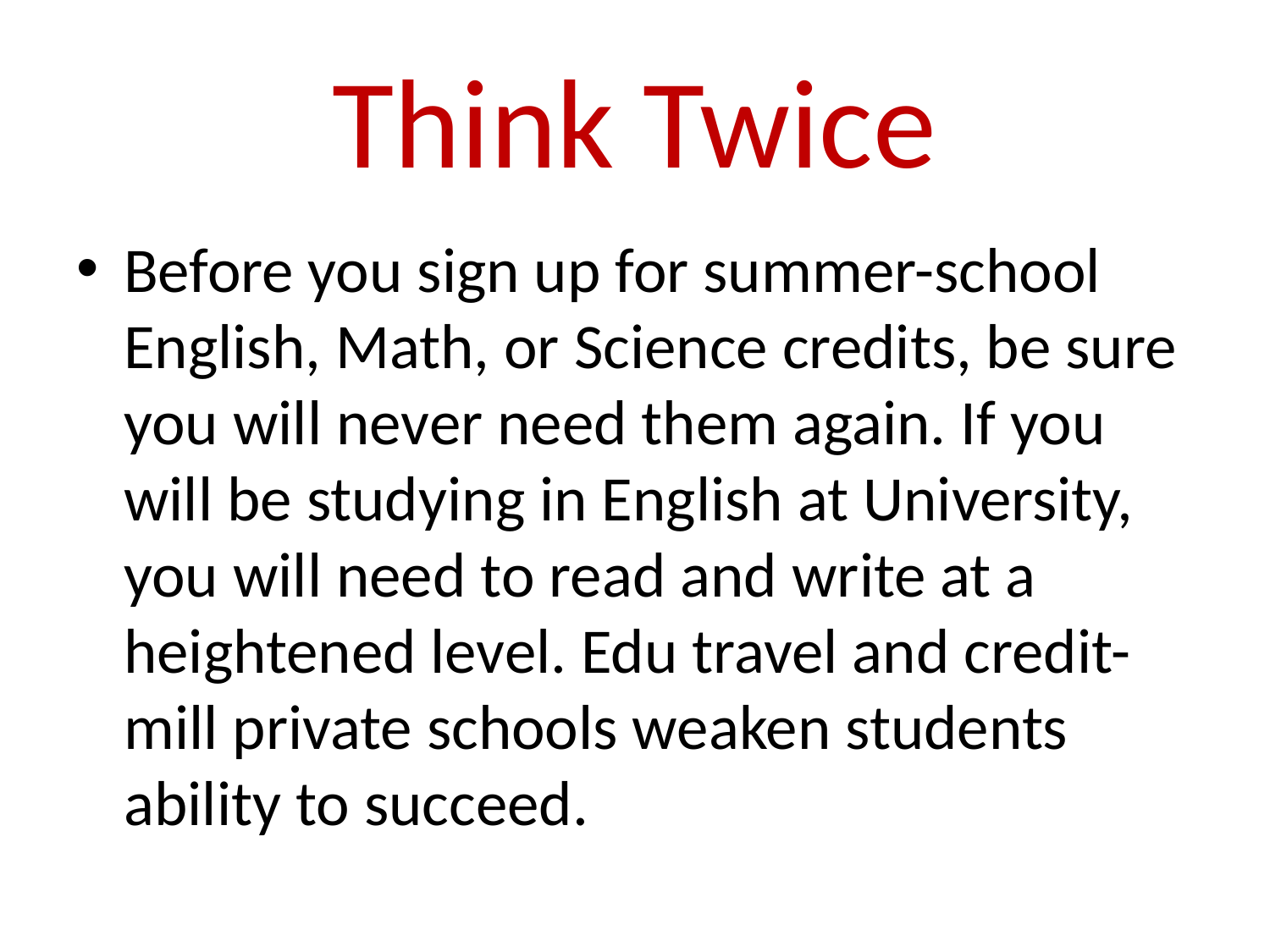

# Think Twice
Before you sign up for summer-school English, Math, or Science credits, be sure you will never need them again. If you will be studying in English at University, you will need to read and write at a heightened level. Edu travel and credit-mill private schools weaken students ability to succeed.